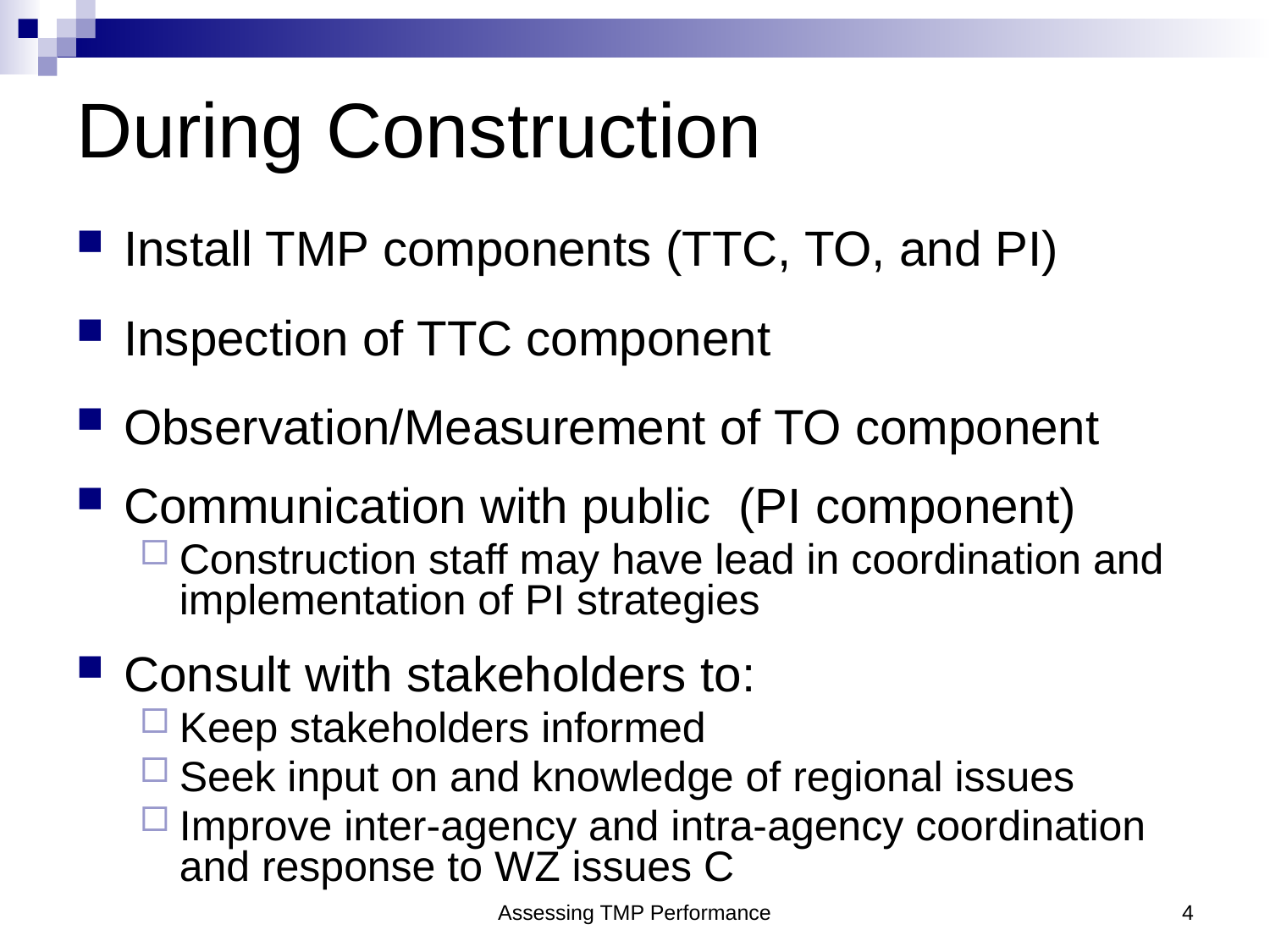

# During Construction
Install TMP components (TTC, TO, and PI)
Inspection of TTC component
Observation/Measurement of TO component
Communication with public  (PI component)
Construction staff may have lead in coordination and implementation of PI strategies
Consult with stakeholders to:
Keep stakeholders informed
Seek input on and knowledge of regional issues
Improve inter-agency and intra-agency coordination and response to WZ issues C
Assessing TMP Performance
4